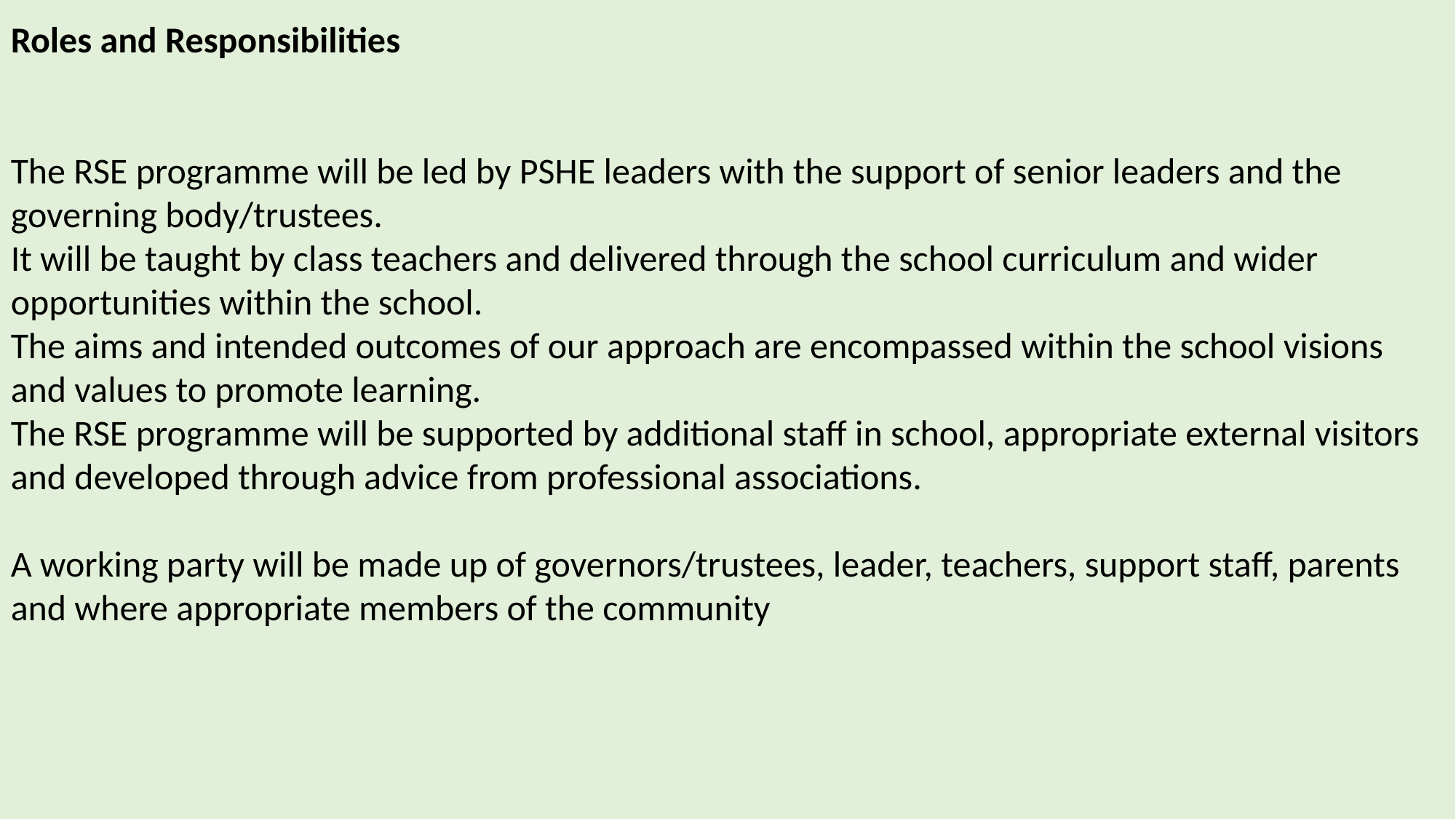

Roles and Responsibilities

The RSE programme will be led by PSHE leaders with the support of senior leaders and the governing body/trustees.
It will be taught by class teachers and delivered through the school curriculum and wider opportunities within the school.
The aims and intended outcomes of our approach are encompassed within the school visions and values to promote learning.
The RSE programme will be supported by additional staff in school, appropriate external visitors and developed through advice from professional associations.

A working party will be made up of governors/trustees, leader, teachers, support staff, parents and where appropriate members of the community